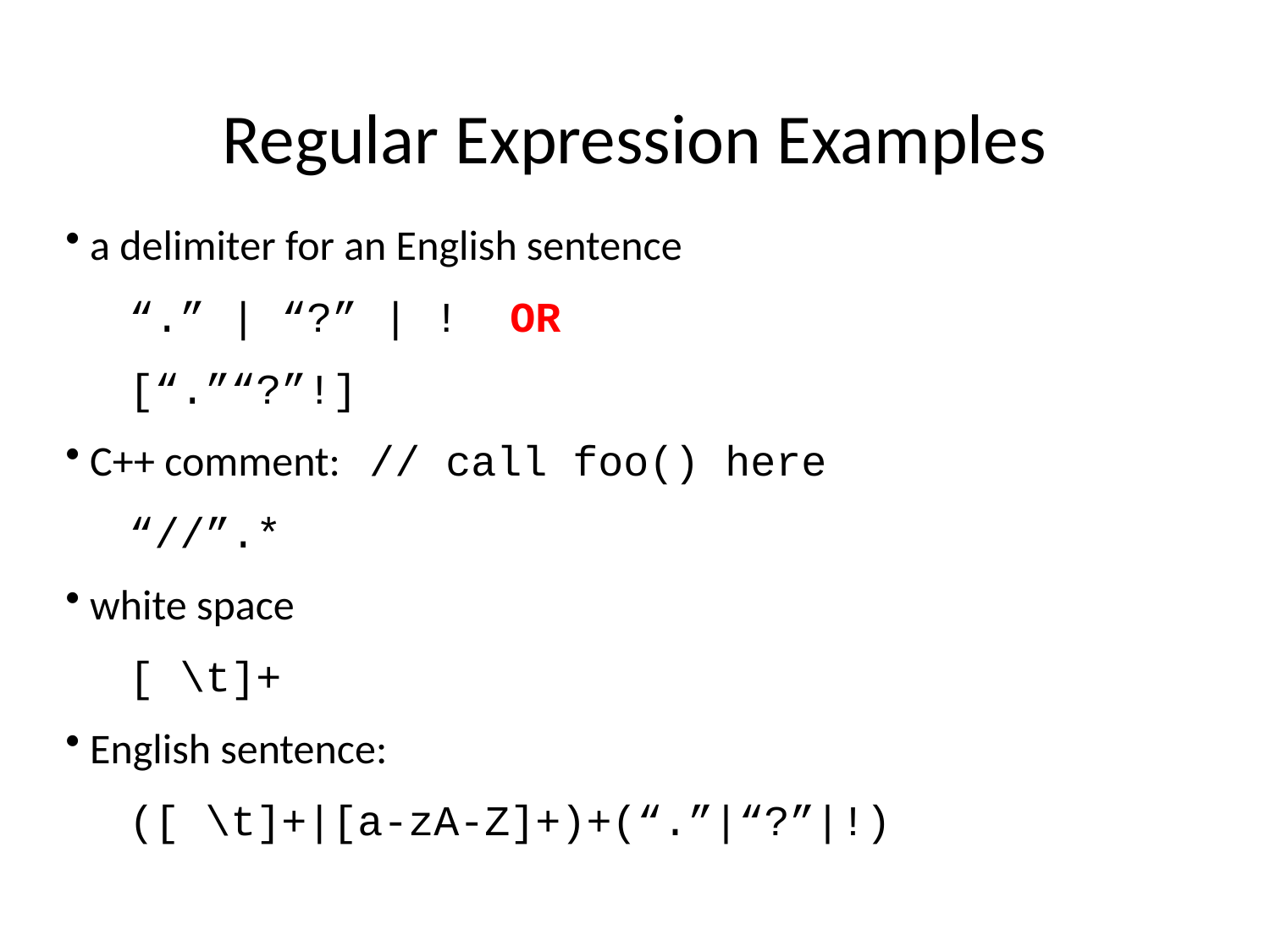

# Regular Expression Examples
 a delimiter for an English sentence
“.” | “?” | !  OR
[“.”“?”!]
 C++ comment:   // call foo() here
“//”.*
 white space
[ \t]+
 English sentence:
([ \t]+|[a-zA-Z]+)+(“.”|“?”|!)